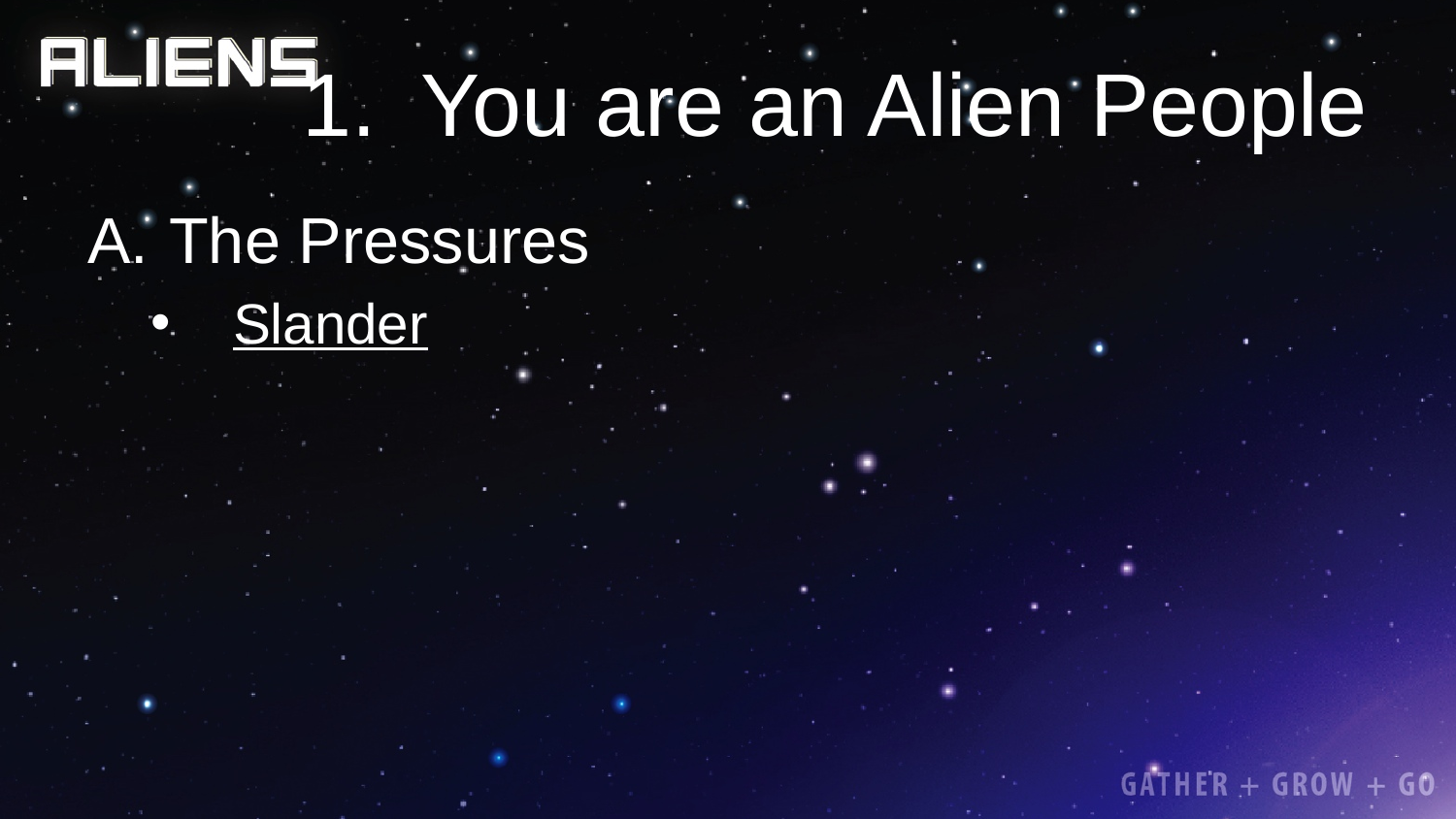

# You are an Alien People
The Pressures
Slander